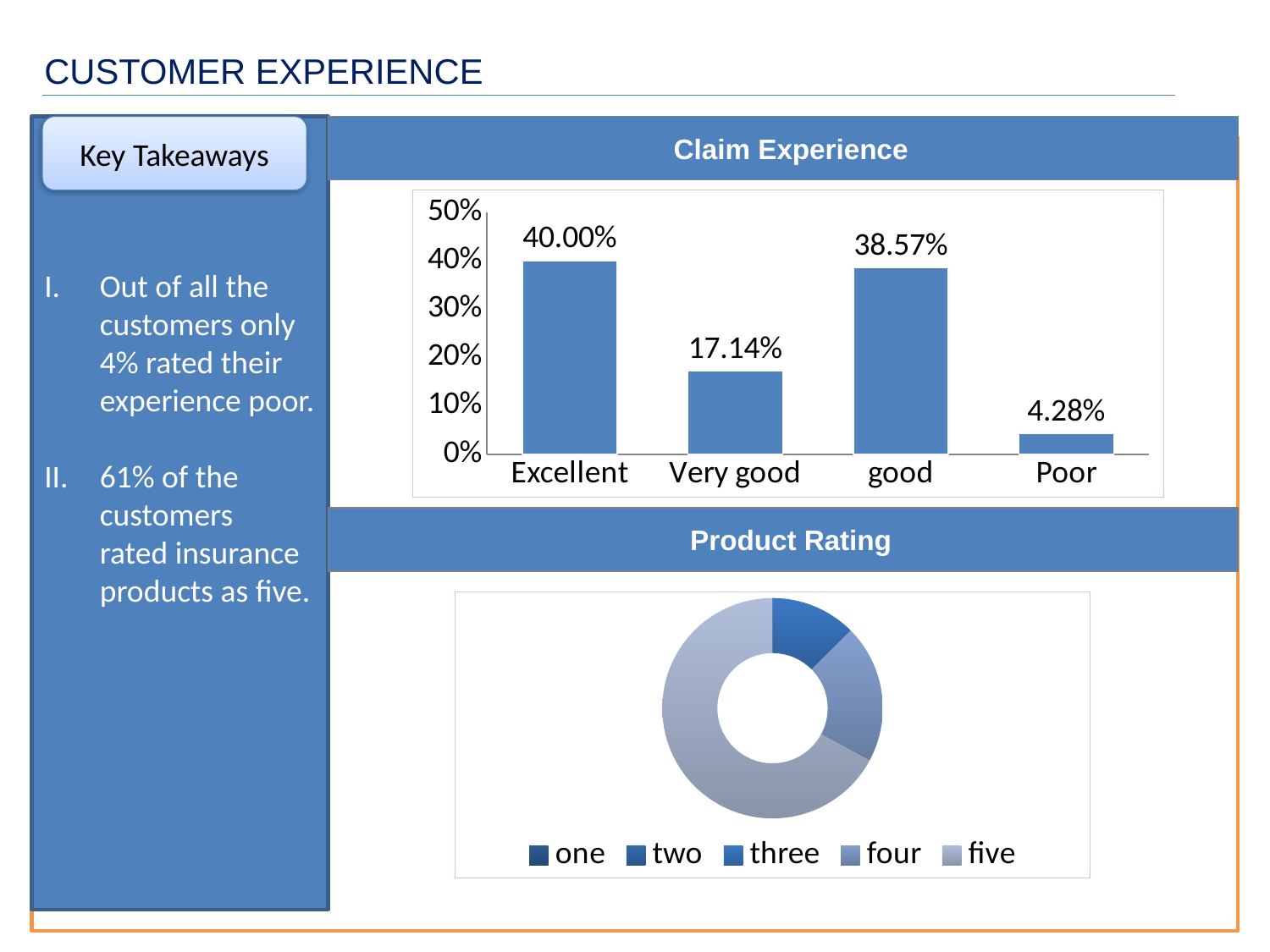

CUSTOMER EXPERIENCE
Out of all the customers only 4% rated their experience poor.

61% of the customers  rated insurance products as five.

Key Takeaways

Key takeaways
  Claim Experience

### Chart

| Category |  |
|---|---|
| Excellent | 0.4 |
| Very good | 0.17142000000000004 |
| good | 0.3857000000000003 |
| Poor | 0.04280000000000007 |
  Product Rating

### Chart

| Category |  |
|---|---|
| one | 0.04280000000000003 |
| two | 0.04280000000000003 |
| three | 11.42 |
| four | 18.57 |
| five | 61.42 |